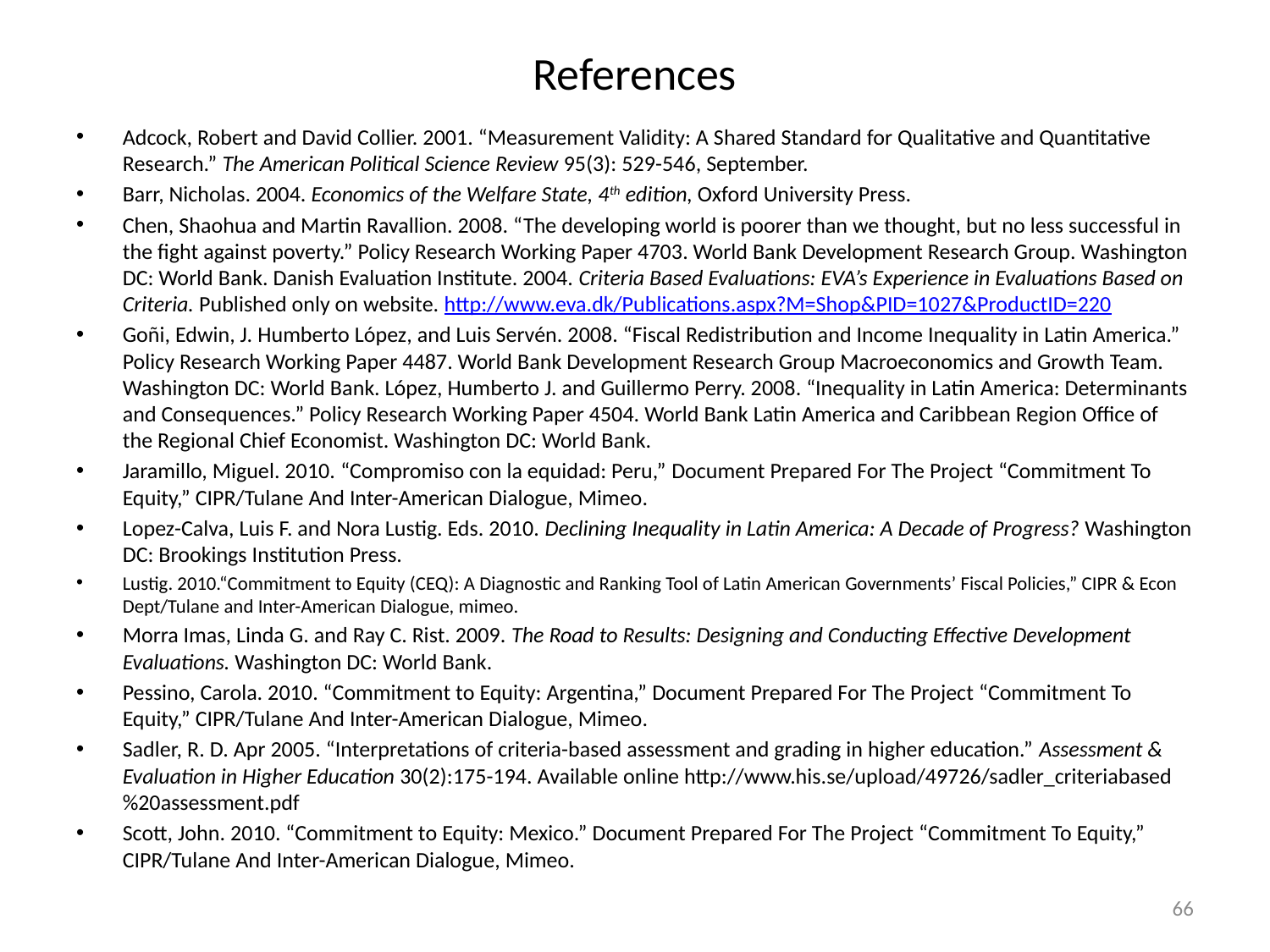

# References
Adcock, Robert and David Collier. 2001. “Measurement Validity: A Shared Standard for Qualitative and Quantitative Research.” The American Political Science Review 95(3): 529-546, September.
Barr, Nicholas. 2004. Economics of the Welfare State, 4th edition, Oxford University Press.
Chen, Shaohua and Martin Ravallion. 2008. “The developing world is poorer than we thought, but no less successful in the fight against poverty.” Policy Research Working Paper 4703. World Bank Development Research Group. Washington DC: World Bank. Danish Evaluation Institute. 2004. Criteria Based Evaluations: EVA’s Experience in Evaluations Based on Criteria. Published only on website. http://www.eva.dk/Publications.aspx?M=Shop&PID=1027&ProductID=220
Goñi, Edwin, J. Humberto López, and Luis Servén. 2008. “Fiscal Redistribution and Income Inequality in Latin America.” Policy Research Working Paper 4487. World Bank Development Research Group Macroeconomics and Growth Team. Washington DC: World Bank. López, Humberto J. and Guillermo Perry. 2008. “Inequality in Latin America: Determinants and Consequences.” Policy Research Working Paper 4504. World Bank Latin America and Caribbean Region Office of the Regional Chief Economist. Washington DC: World Bank.
Jaramillo, Miguel. 2010. “Compromiso con la equidad: Peru,” Document Prepared For The Project “Commitment To Equity,” CIPR/Tulane And Inter-American Dialogue, Mimeo.
Lopez-Calva, Luis F. and Nora Lustig. Eds. 2010. Declining Inequality in Latin America: A Decade of Progress? Washington DC: Brookings Institution Press.
Lustig. 2010.“Commitment to Equity (CEQ): A Diagnostic and Ranking Tool of Latin American Governments’ Fiscal Policies,” CIPR & Econ Dept/Tulane and Inter-American Dialogue, mimeo.
Morra Imas, Linda G. and Ray C. Rist. 2009. The Road to Results: Designing and Conducting Effective Development Evaluations. Washington DC: World Bank.
Pessino, Carola. 2010. “Commitment to Equity: Argentina,” Document Prepared For The Project “Commitment To Equity,” CIPR/Tulane And Inter-American Dialogue, Mimeo.
Sadler, R. D. Apr 2005. “Interpretations of criteria-based assessment and grading in higher education.” Assessment & Evaluation in Higher Education 30(2):175-194. Available online http://www.his.se/upload/49726/sadler_criteriabased%20assessment.pdf
Scott, John. 2010. “Commitment to Equity: Mexico.” Document Prepared For The Project “Commitment To Equity,” CIPR/Tulane And Inter-American Dialogue, Mimeo.
66